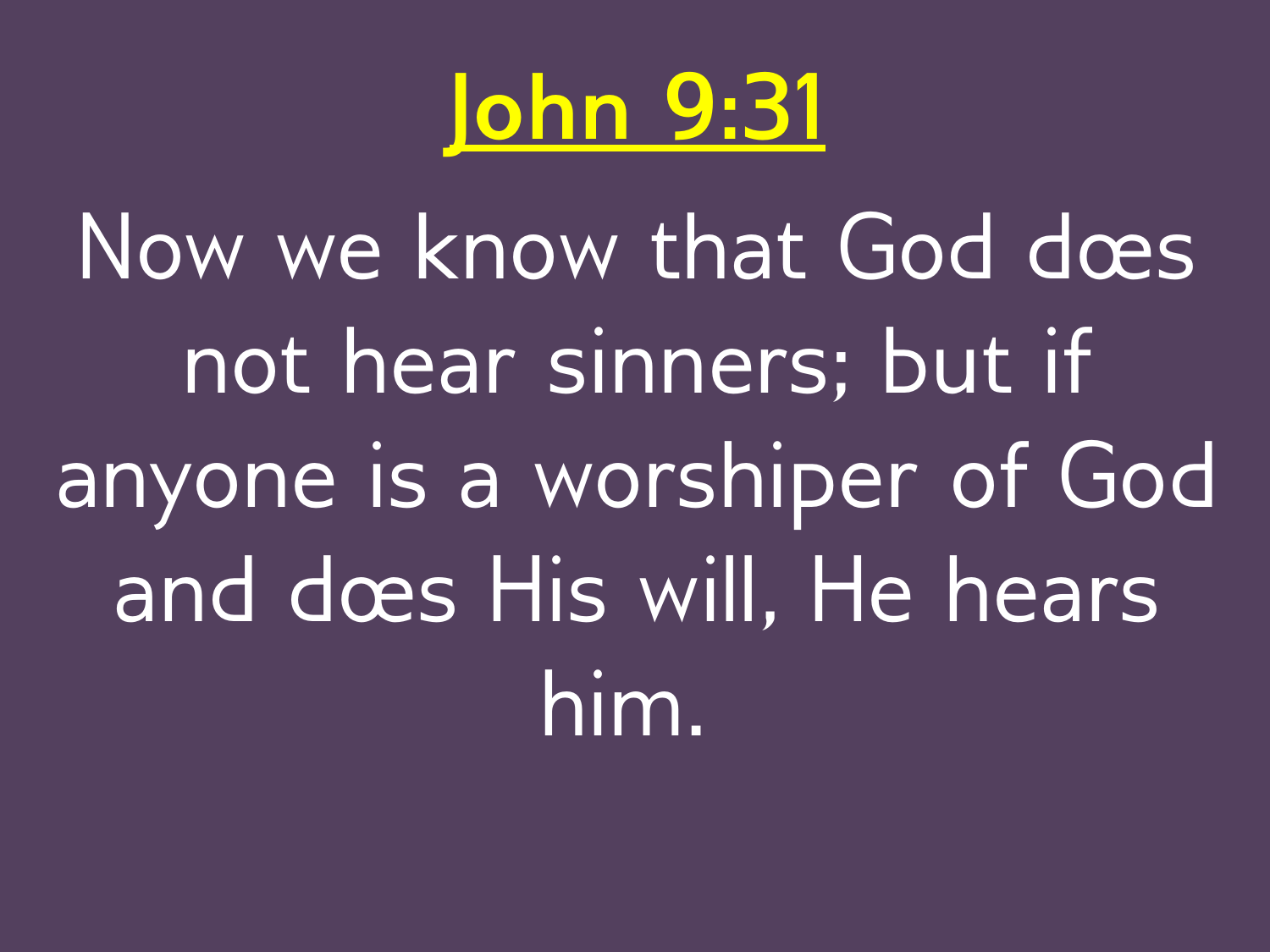

John 9:31

Now we know that God does not hear sinners; but if anyone is a worshiper of God and does His will, He hears him.